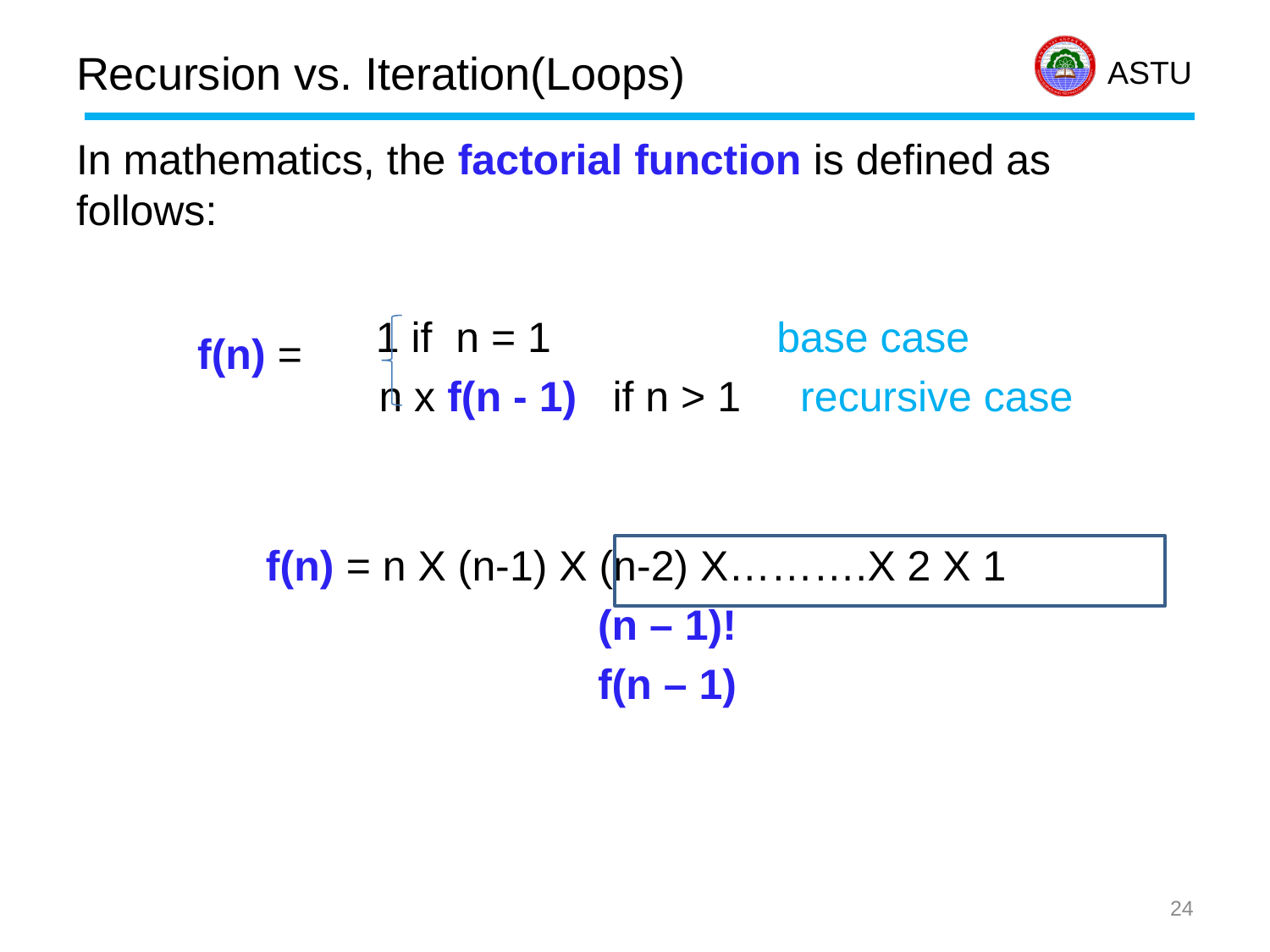

# Recursion vs. Iteration(Loops)
In mathematics, the factorial function is defined as follows:

                f(n) = n X (n-1) X (n-2) X……….X 2 X 1
                                            (n – 1)!
                                            f(n – 1)

                 1 if  n = 1                   base case
             n x f(n - 1)   if n > 1     recursive case
f(n)

f(n) =

24